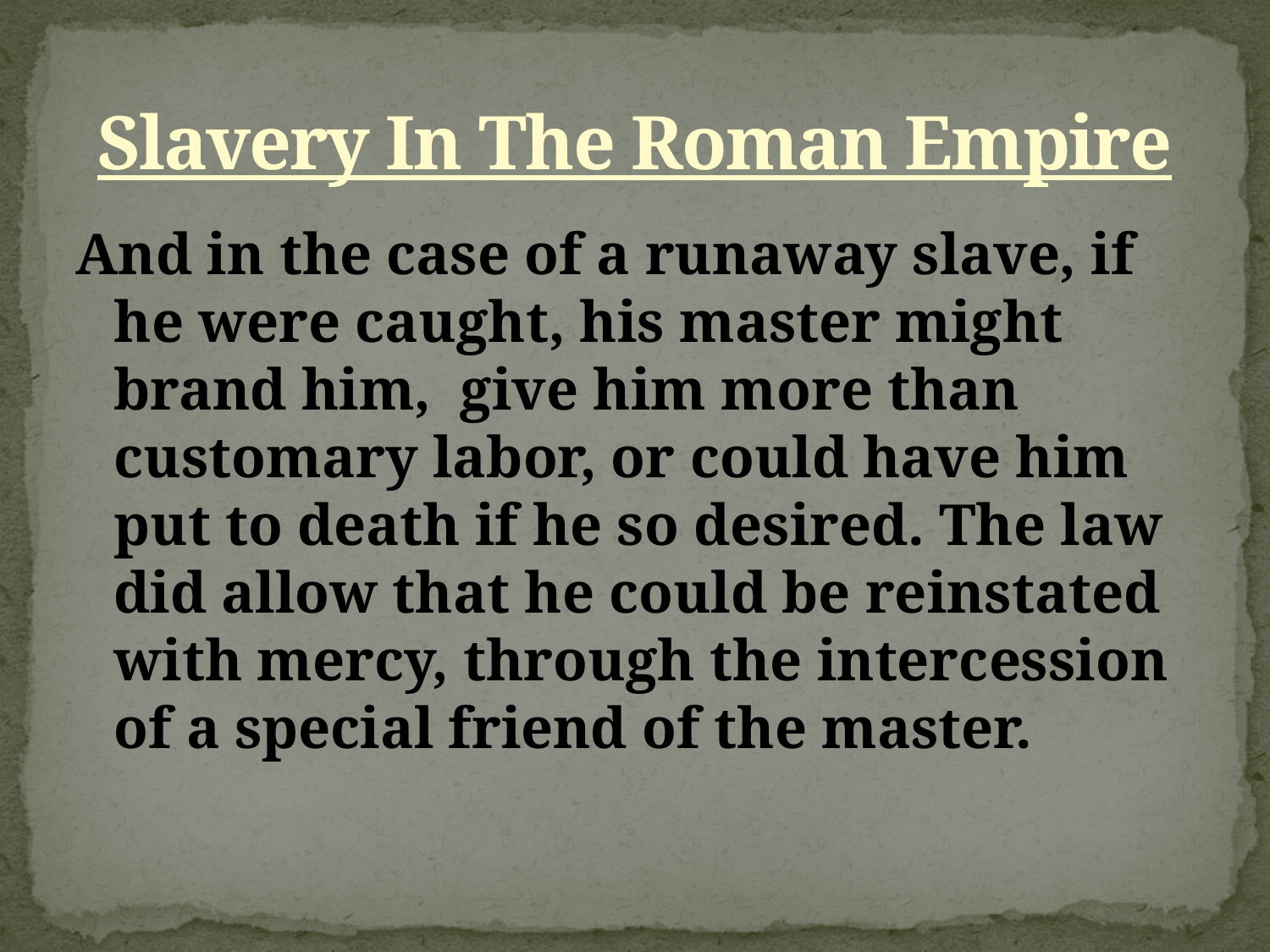

# Slavery In The Roman Empire
And in the case of a runaway slave, if he were caught, his master might brand him,  give him more than customary labor, or could have him put to death if he so desired. The law did allow that he could be reinstated with mercy, through the intercession of a special friend of the master.